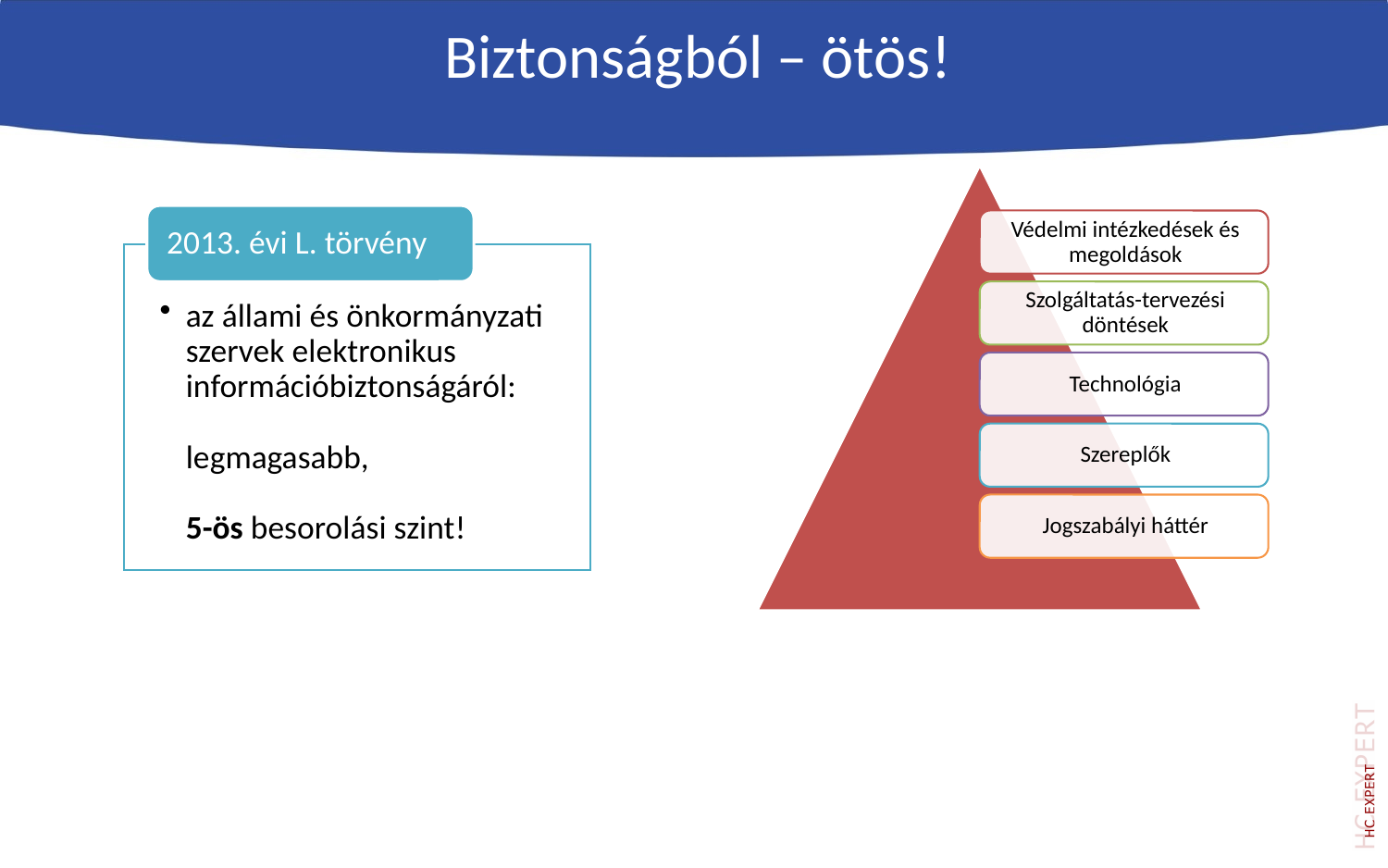

Biztonságból – ötös!
Védelmi intézkedések és megoldások
Szolgáltatás-tervezési döntések
Technológia
Szereplők
Jogszabályi háttér
az állami és önkormányzati szervek elektronikus információbiztonságáról:
legmagasabb,
5-ös besorolási szint!
2013. évi L. törvény